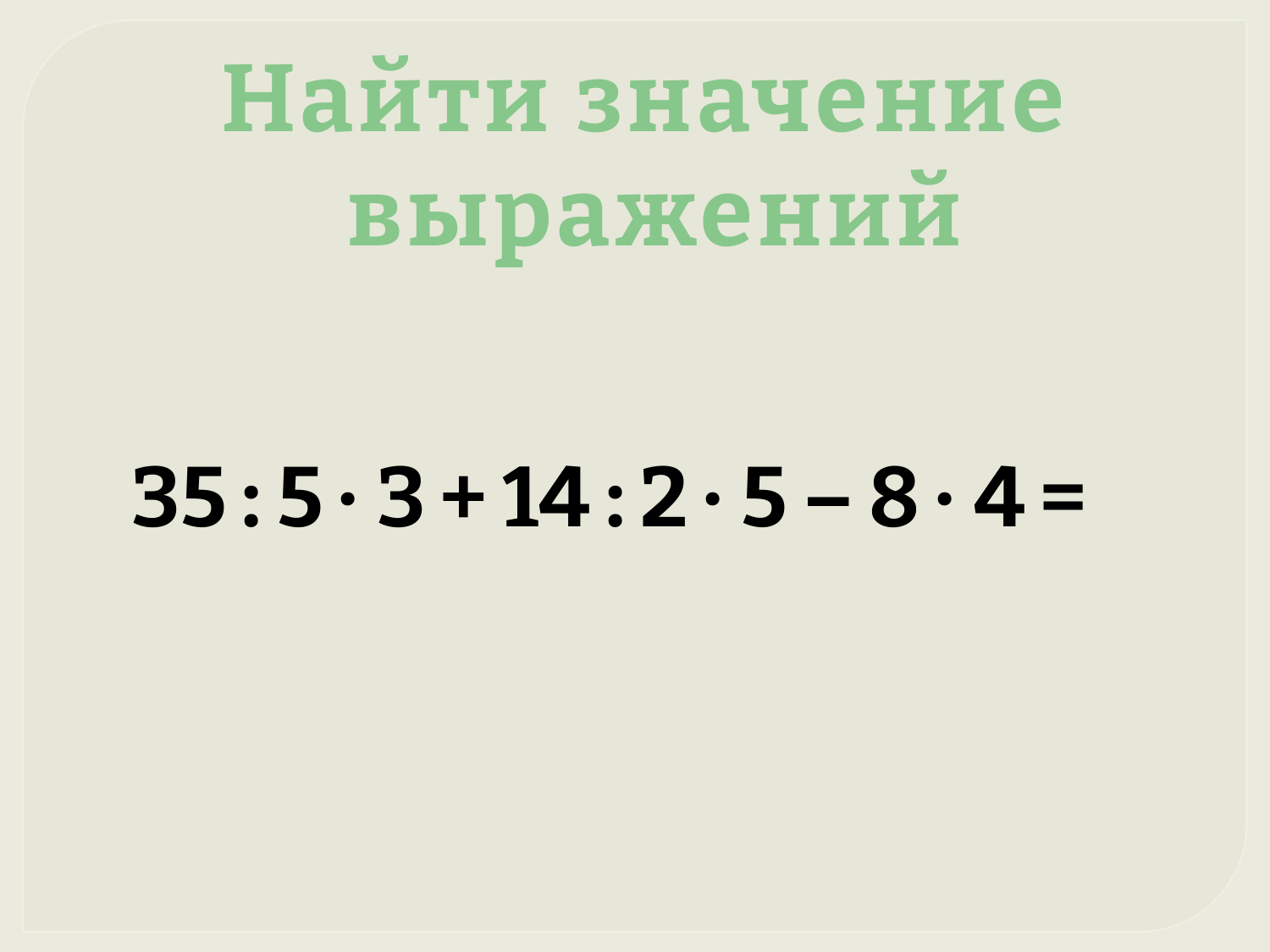

Найти значение
выражений
35 : 5 ∙ 3 + 14 : 2 ∙ 5 – 8 ∙ 4 =